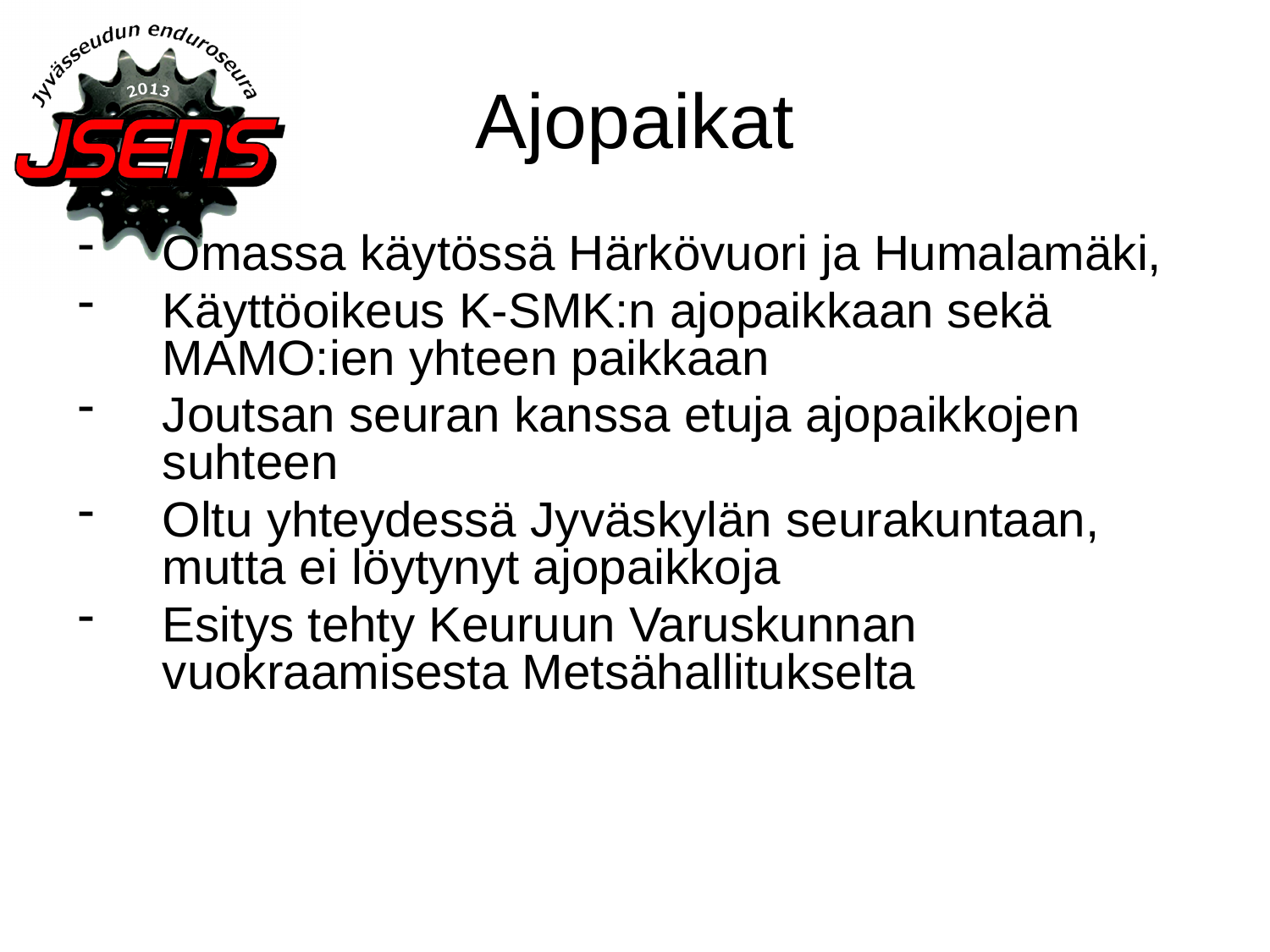

# Ajopaikat
Omassa käytössä Härkövuori ja Humalamäki,
Käyttöoikeus K-SMK:n ajopaikkaan sekä MAMO:ien yhteen paikkaan
Joutsan seuran kanssa etuja ajopaikkojen suhteen
Oltu yhteydessä Jyväskylän seurakuntaan, mutta ei löytynyt ajopaikkoja
Esitys tehty Keuruun Varuskunnan vuokraamisesta Metsähallitukselta